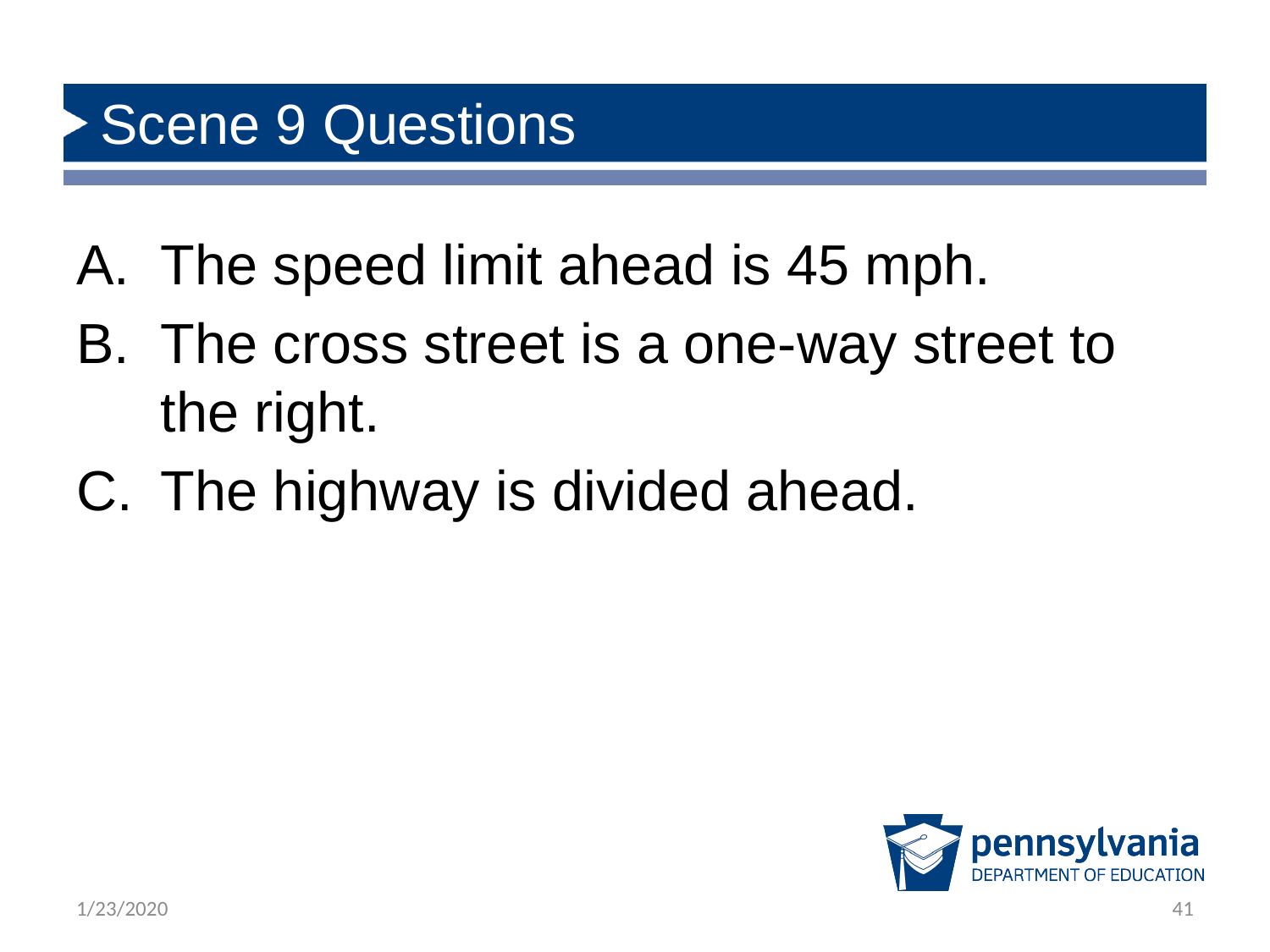

# Scene 9 Questions
The speed limit ahead is 45 mph.
The cross street is a one-way street to the right.
The highway is divided ahead.

1/23/2020
41